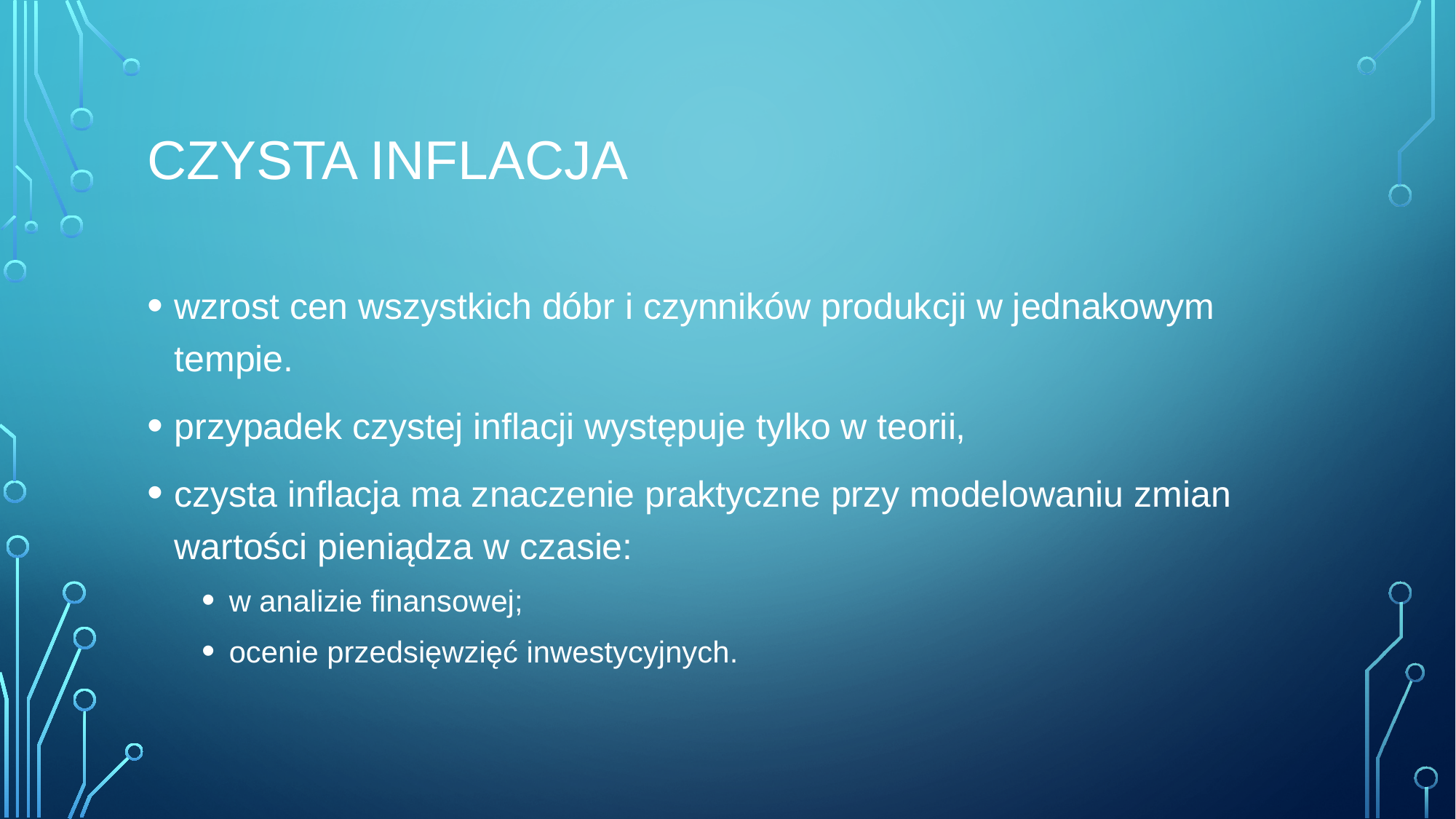

# Czysta inflacja
wzrost cen wszystkich dóbr i czynników produkcji w jednakowym tempie.
przypadek czystej inflacji występuje tylko w teorii,
czysta inflacja ma znaczenie praktyczne przy modelowaniu zmian wartości pieniądza w czasie:
w analizie finansowej;
ocenie przedsięwzięć inwestycyjnych.